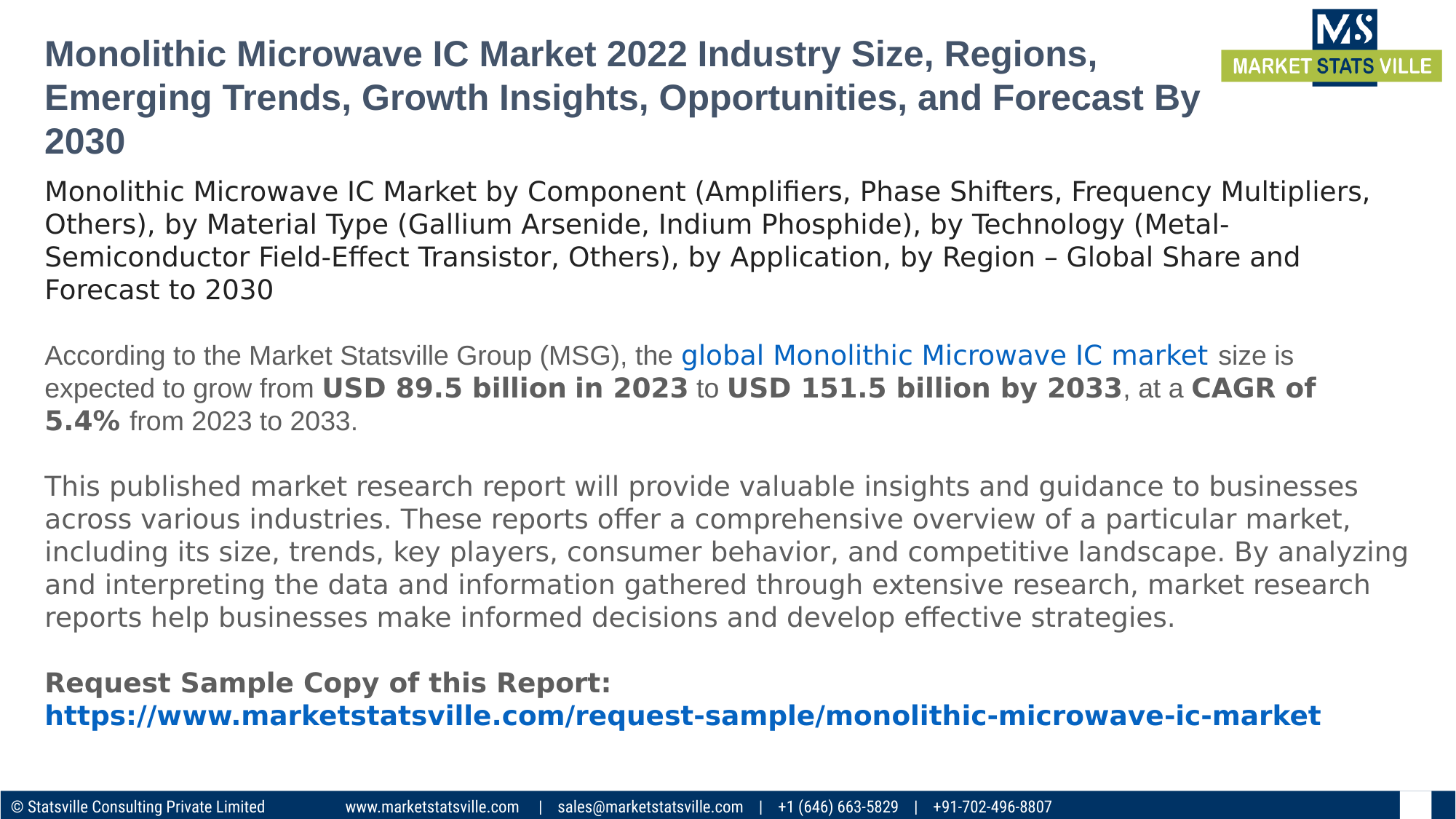

Monolithic Microwave IC Market 2022 Industry Size, Regions, Emerging Trends, Growth Insights, Opportunities, and Forecast By 2030
Monolithic Microwave IC Market by Component (Amplifiers, Phase Shifters, Frequency Multipliers, Others), by Material Type (Gallium Arsenide, Indium Phosphide), by Technology (Metal-Semiconductor Field-Effect Transistor, Others), by Application, by Region – Global Share and Forecast to 2030

According to the Market Statsville Group (MSG), the global Monolithic Microwave IC market size is expected to grow from USD 89.5 billion in 2023 to USD 151.5 billion by 2033, at a CAGR of 5.4% from 2023 to 2033.
This published market research report will provide valuable insights and guidance to businesses across various industries. These reports offer a comprehensive overview of a particular market, including its size, trends, key players, consumer behavior, and competitive landscape. By analyzing and interpreting the data and information gathered through extensive research, market research reports help businesses make informed decisions and develop effective strategies.

Request Sample Copy of this Report: https://www.marketstatsville.com/request-sample/monolithic-microwave-ic-market